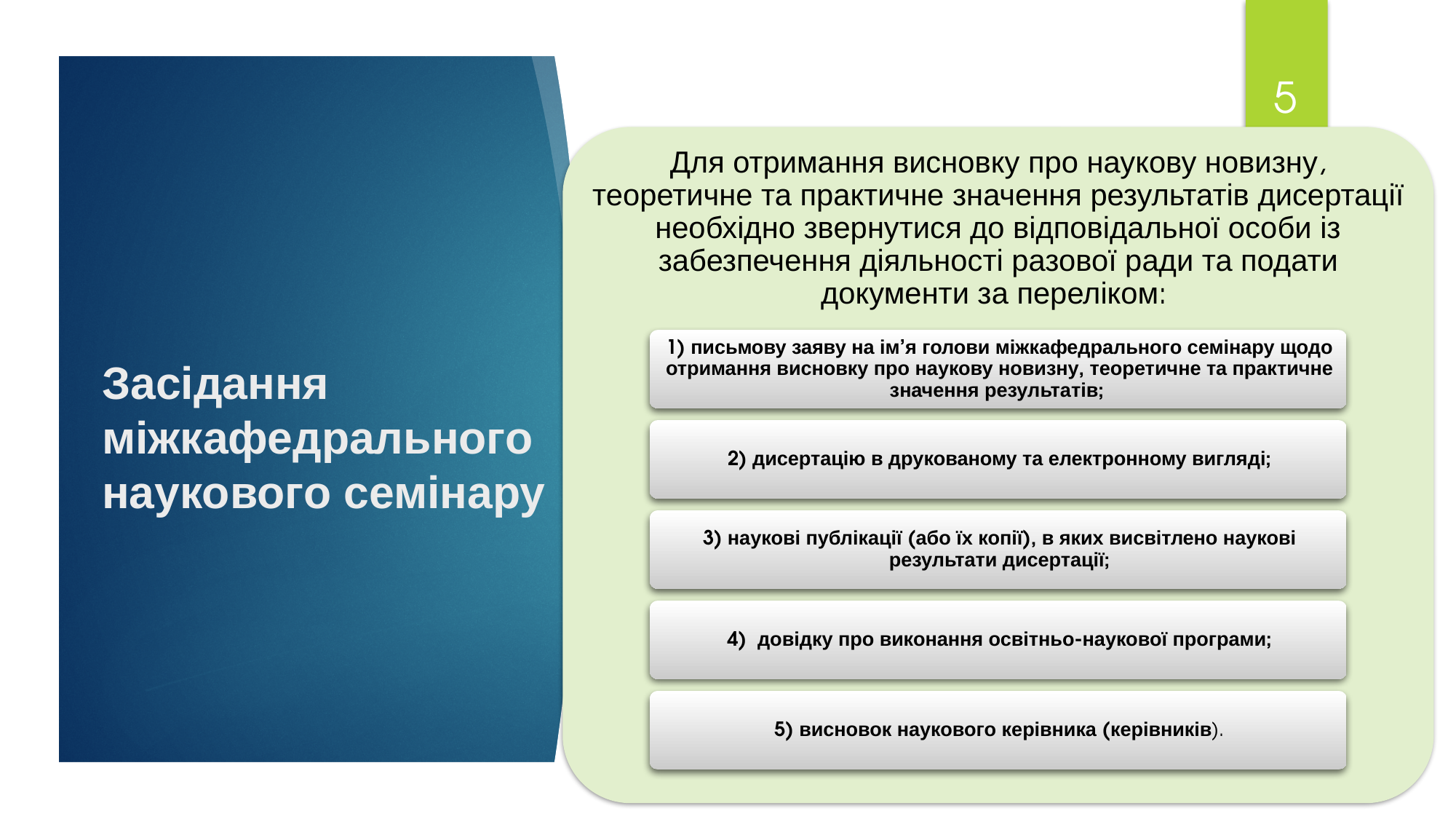

5
Для отримання висновку про наукову новизну, теоретичне та практичне значення результатів дисертації необхідно звернутися до відповідальної особи із забезпечення діяльності разової ради та подати документи за переліком:
1) письмову заяву на ім’я голови міжкафедрального семінару щодо отримання висновку про наукову новизну, теоретичне та практичне значення результатів;
2) дисертацію в друкованому та електронному вигляді;
3) наукові публікації (або їх копії), в яких висвітлено наукові результати дисертації;
4)  довідку про виконання освітньо-наукової програми;
5) висновок наукового керівника (керівників).
# Засідання міжкафедрального наукового семінару